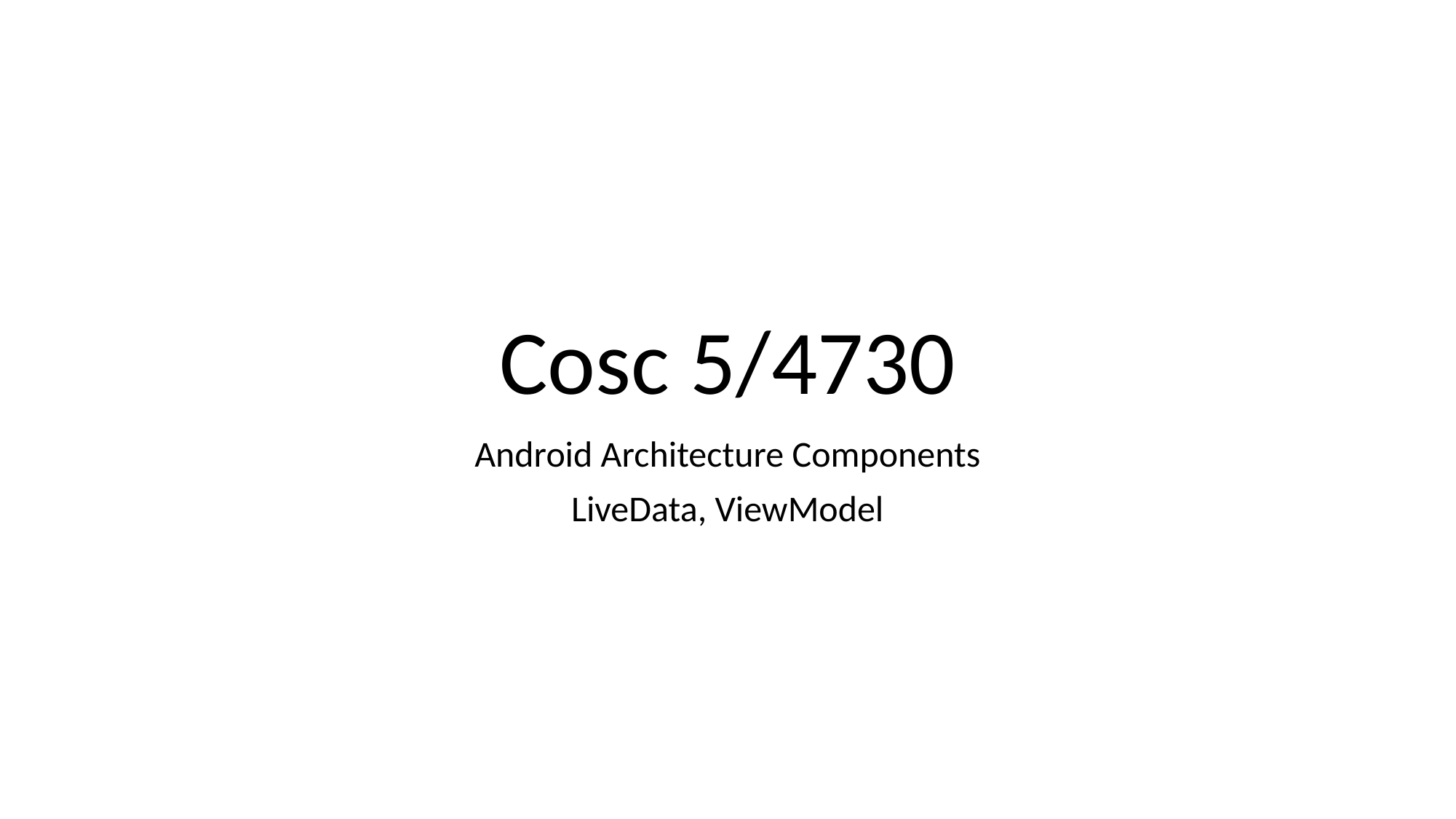

# Cosc 5/4730
Android Architecture Components
LiveData, ViewModel